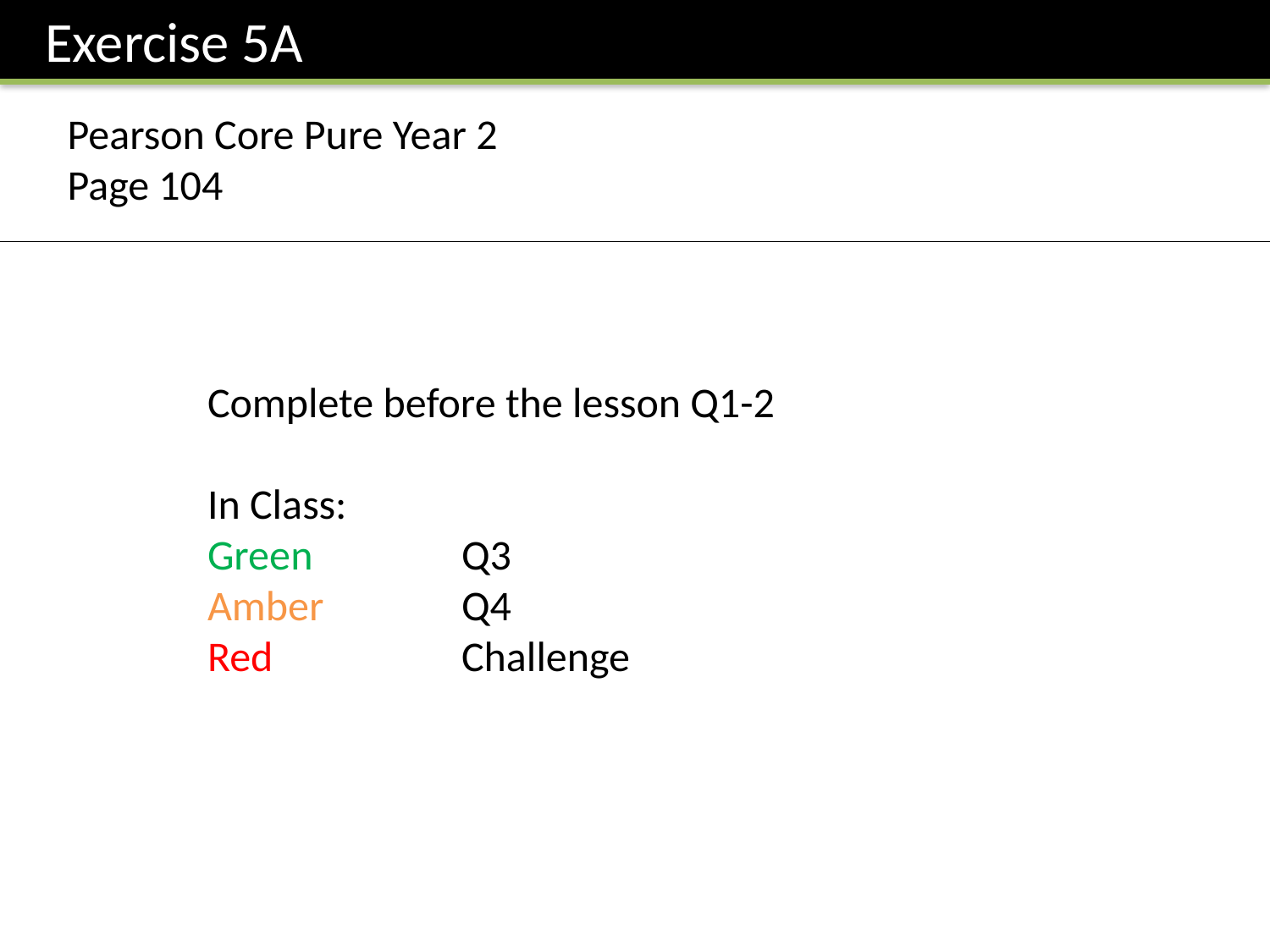

Exercise 5A
Pearson Core Pure Year 2
Page 104
Complete before the lesson Q1-2

In Class:
Green		Q3
Amber 		Q4
Red		Challenge